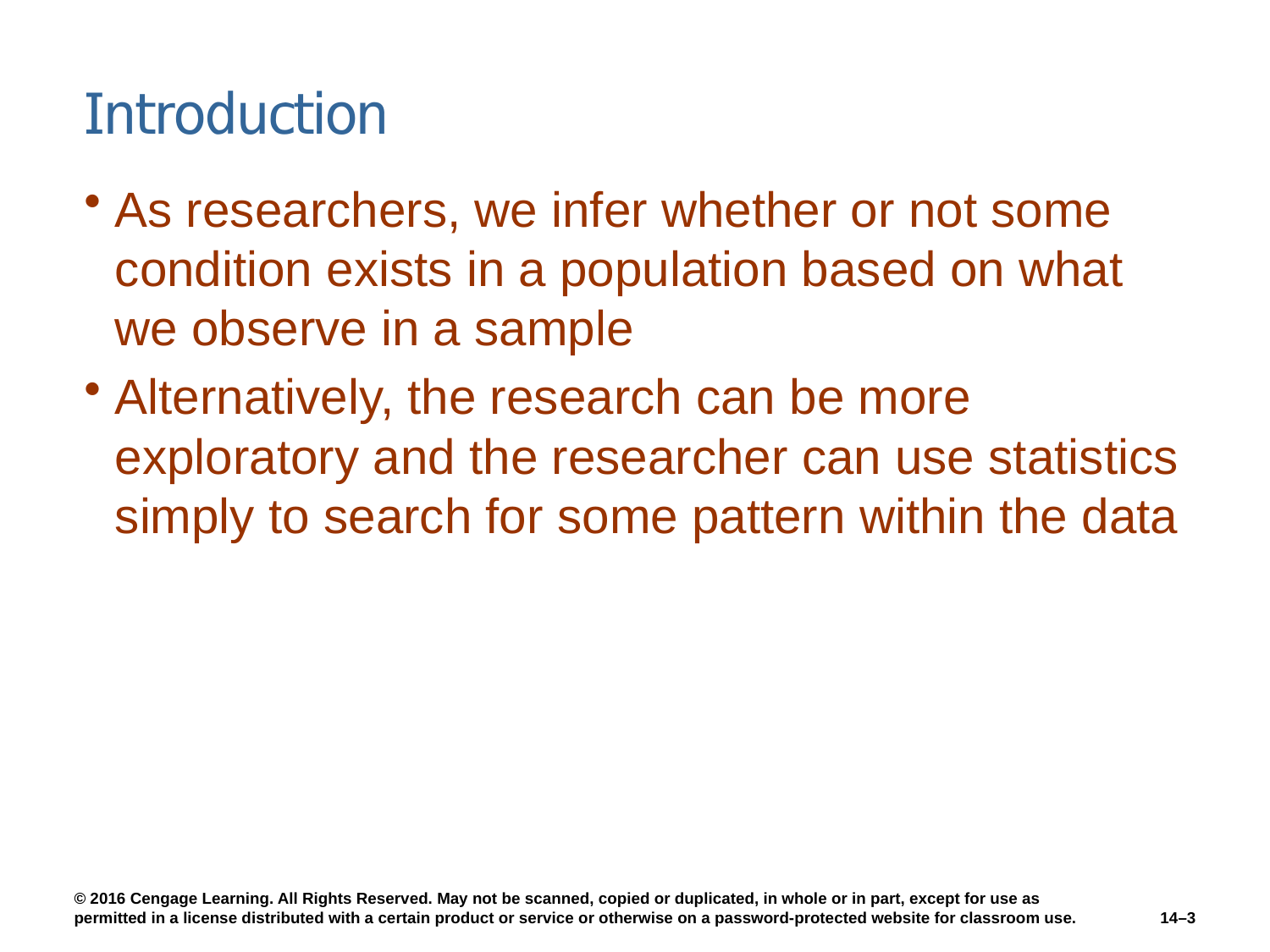

# Introduction
As researchers, we infer whether or not some condition exists in a population based on what we observe in a sample
Alternatively, the research can be more exploratory and the researcher can use statistics simply to search for some pattern within the data
14–3
© 2016 Cengage Learning. All Rights Reserved. May not be scanned, copied or duplicated, in whole or in part, except for use as permitted in a license distributed with a certain product or service or otherwise on a password-protected website for classroom use.